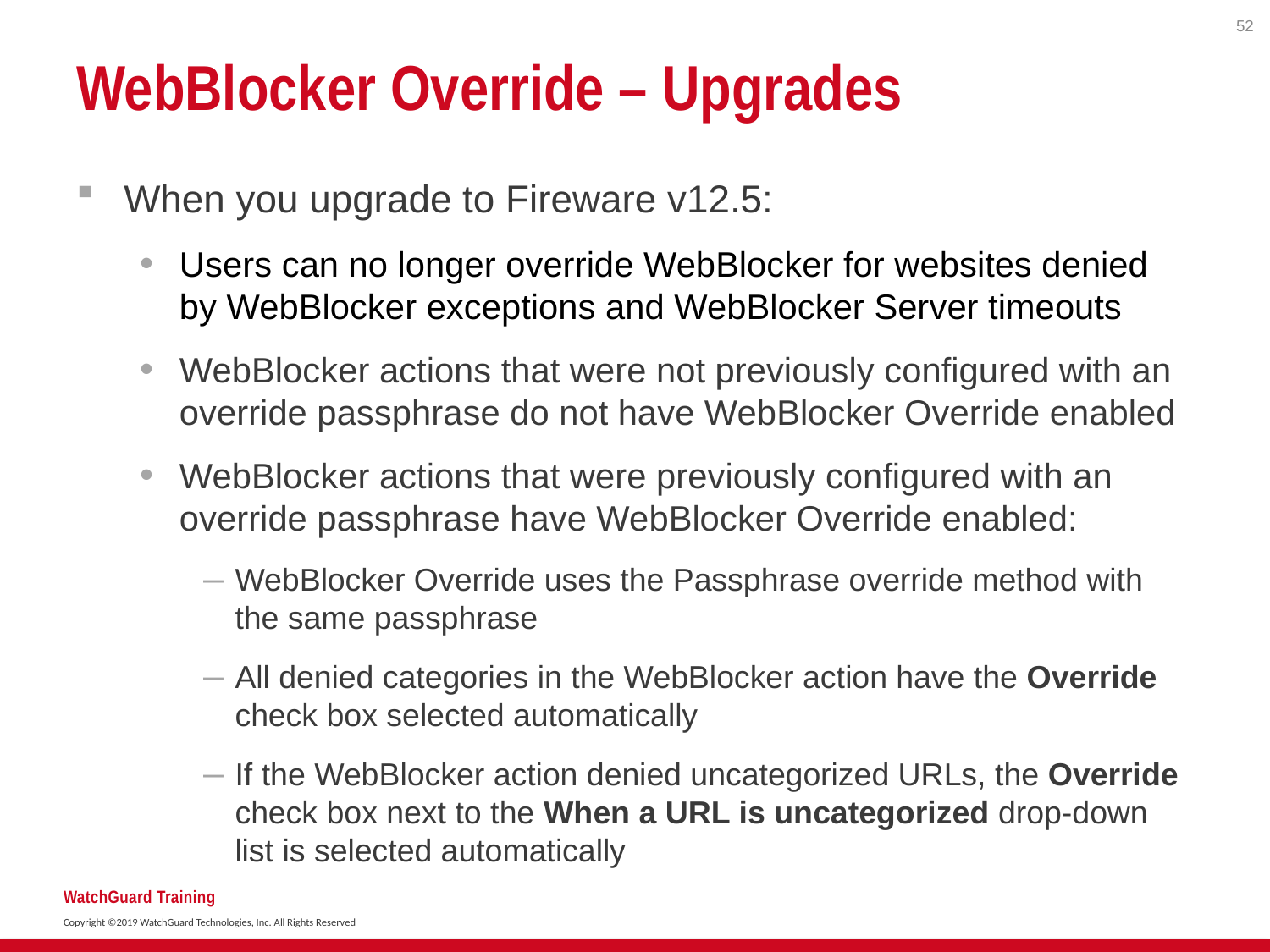

52
# WebBlocker Override – Upgrades
When you upgrade to Fireware v12.5:
Users can no longer override WebBlocker for websites denied by WebBlocker exceptions and WebBlocker Server timeouts
WebBlocker actions that were not previously configured with an override passphrase do not have WebBlocker Override enabled
WebBlocker actions that were previously configured with an override passphrase have WebBlocker Override enabled:
WebBlocker Override uses the Passphrase override method with the same passphrase
All denied categories in the WebBlocker action have the Override check box selected automatically
If the WebBlocker action denied uncategorized URLs, the Override check box next to the When a URL is uncategorized drop-down list is selected automatically